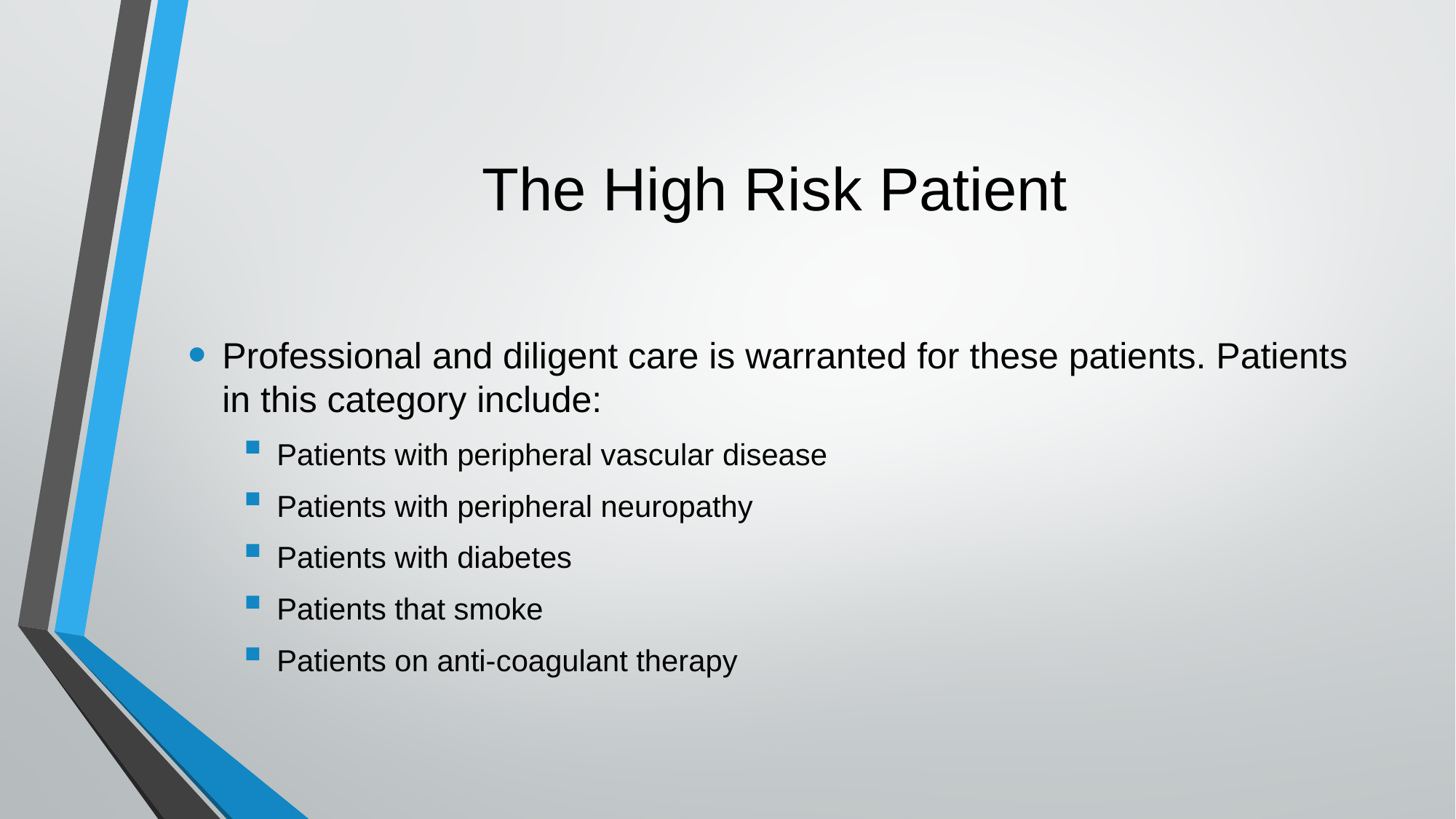

# The High Risk Patient
Professional and diligent care is warranted for these patients. Patients in this category include:
Patients with peripheral vascular disease
Patients with peripheral neuropathy
Patients with diabetes
Patients that smoke
Patients on anti-coagulant therapy